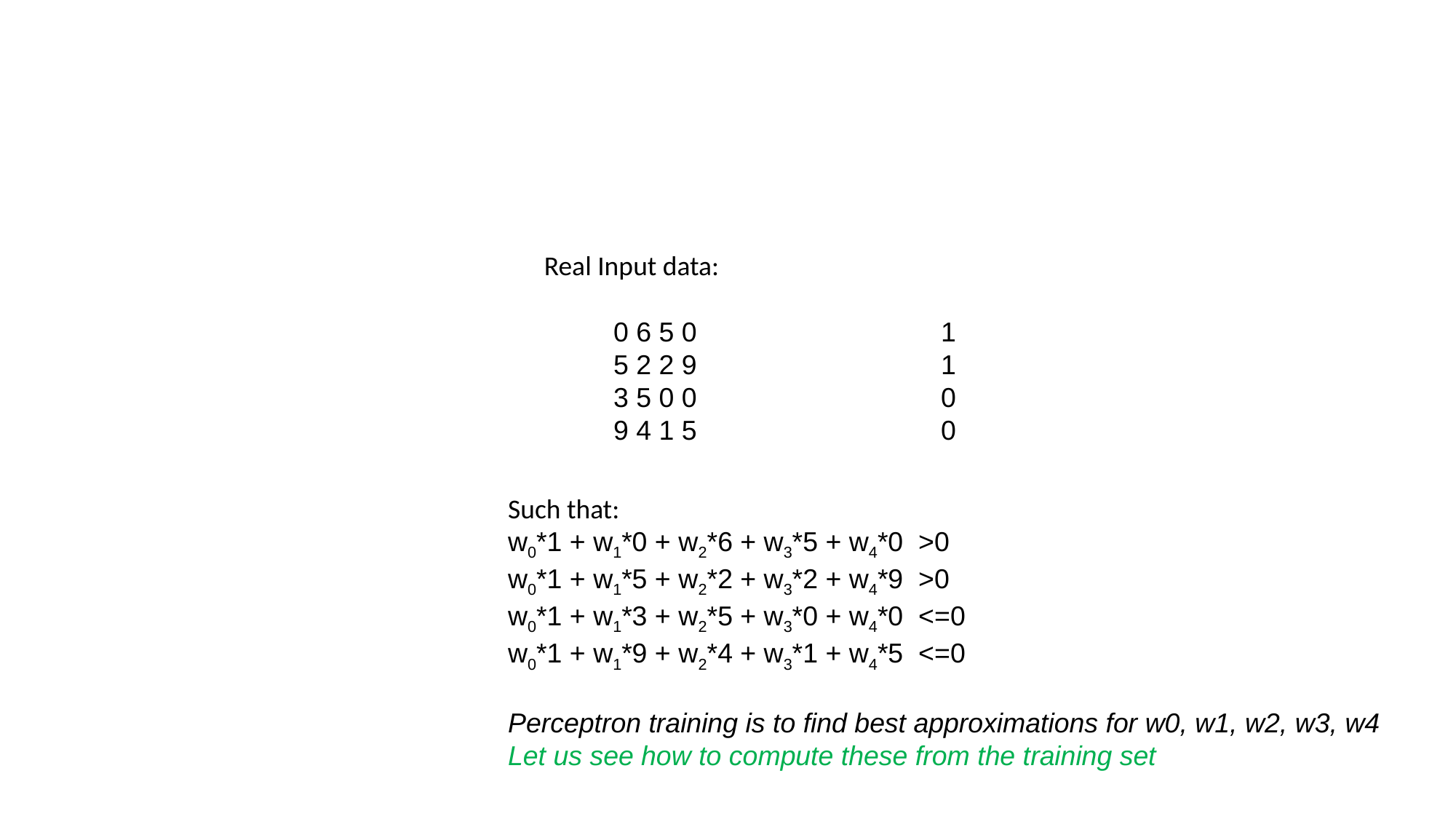

Real Input data:
0 6 5 0 			1
5 2 2 9 			1
3 5 0 0 			0
9 4 1 5 			0
Such that:
w0*1 + w1*0 + w2*6 + w3*5 + w4*0  >0
w0*1 + w1*5 + w2*2 + w3*2 + w4*9  >0
w0*1 + w1*3 + w2*5 + w3*0 + w4*0  <=0
w0*1 + w1*9 + w2*4 + w3*1 + w4*5  <=0

Perceptron training is to find best approximations for w0, w1, w2, w3, w4
Let us see how to compute these from the training set